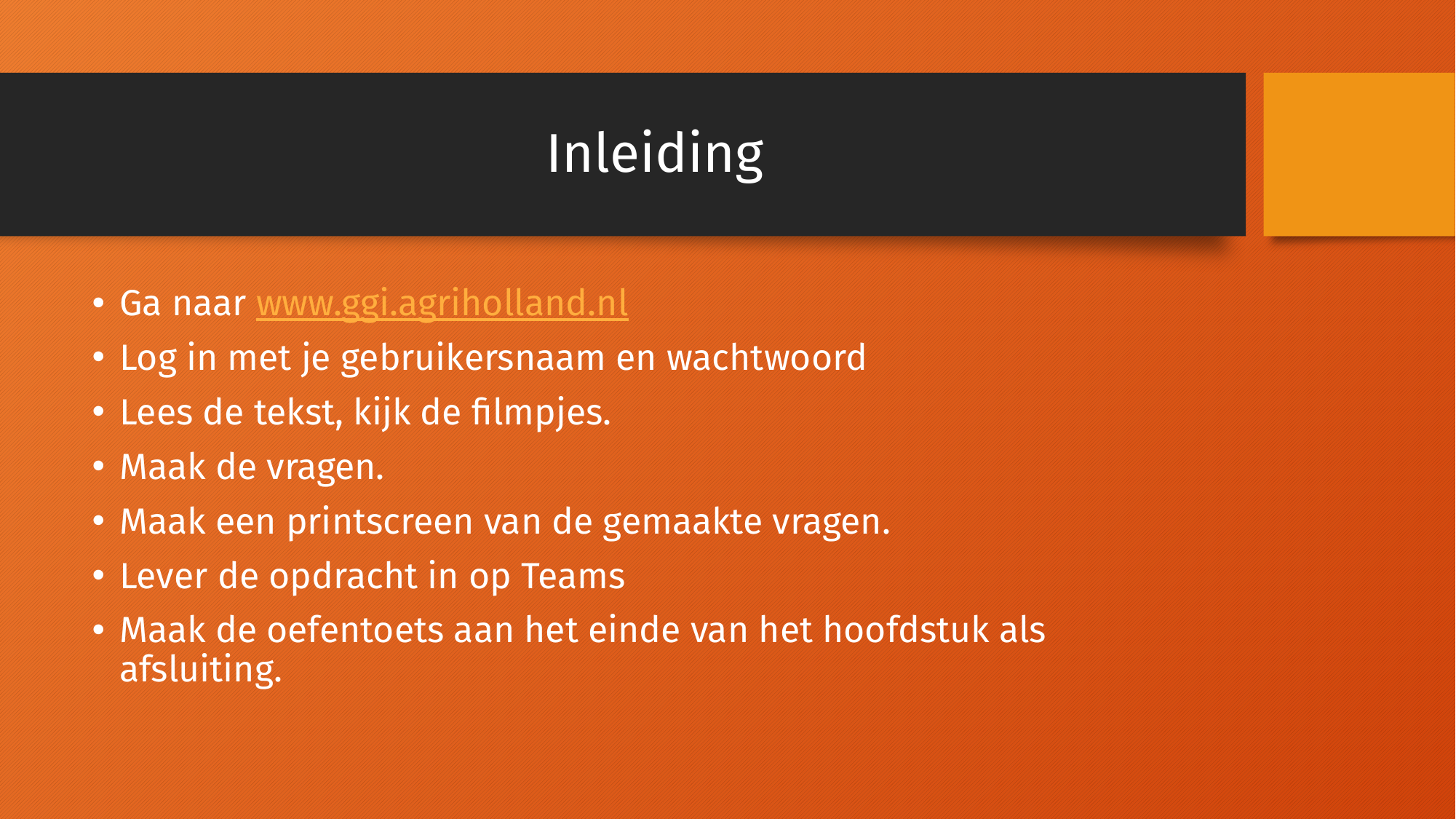

# Inleiding
Ga naar www.ggi.agriholland.nl
Log in met je gebruikersnaam en wachtwoord
Lees de tekst, kijk de filmpjes.
Maak de vragen.
Maak een printscreen van de gemaakte vragen.
Lever de opdracht in op Teams
Maak de oefentoets aan het einde van het hoofdstuk als afsluiting.